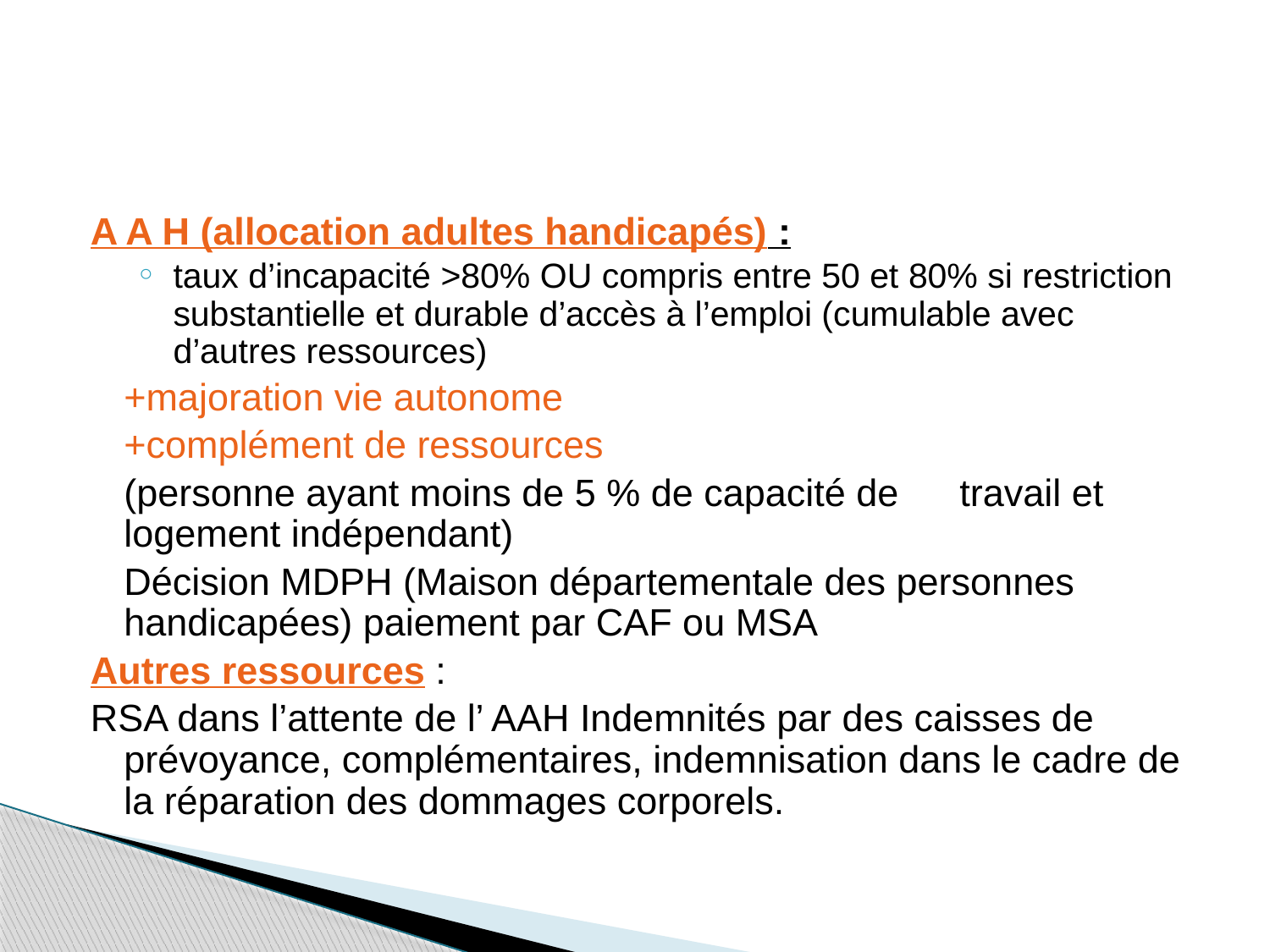

#
A A H (allocation adultes handicapés) :
taux d’incapacité >80% OU compris entre 50 et 80% si restriction substantielle et durable d’accès à l’emploi (cumulable avec d’autres ressources)
	+majoration vie autonome
	+complément de ressources
		(personne ayant moins de 5 % de capacité de 	travail et logement indépendant)
	Décision MDPH (Maison départementale des personnes handicapées) paiement par CAF ou MSA
Autres ressources :
RSA dans l’attente de l’ AAH Indemnités par des caisses de prévoyance, complémentaires, indemnisation dans le cadre de la réparation des dommages corporels.